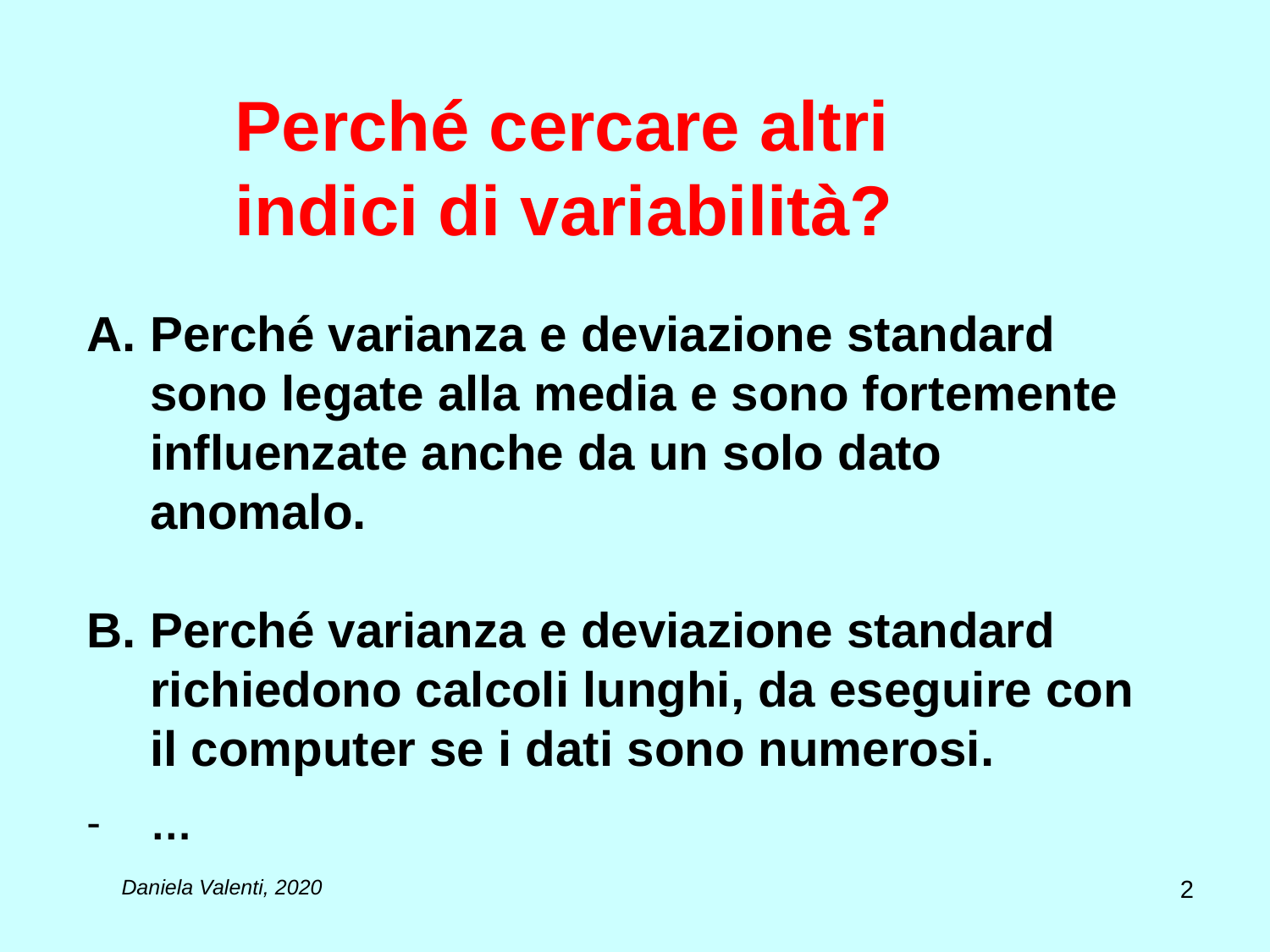

# Perché cercare altri indici di variabilità?
Perché varianza e deviazione standard sono legate alla media e sono fortemente influenzate anche da un solo dato anomalo.

Perché varianza e deviazione standard  richiedono calcoli lunghi, da eseguire con il computer se i dati sono numerosi.

…
2
Daniela Valenti, 2020